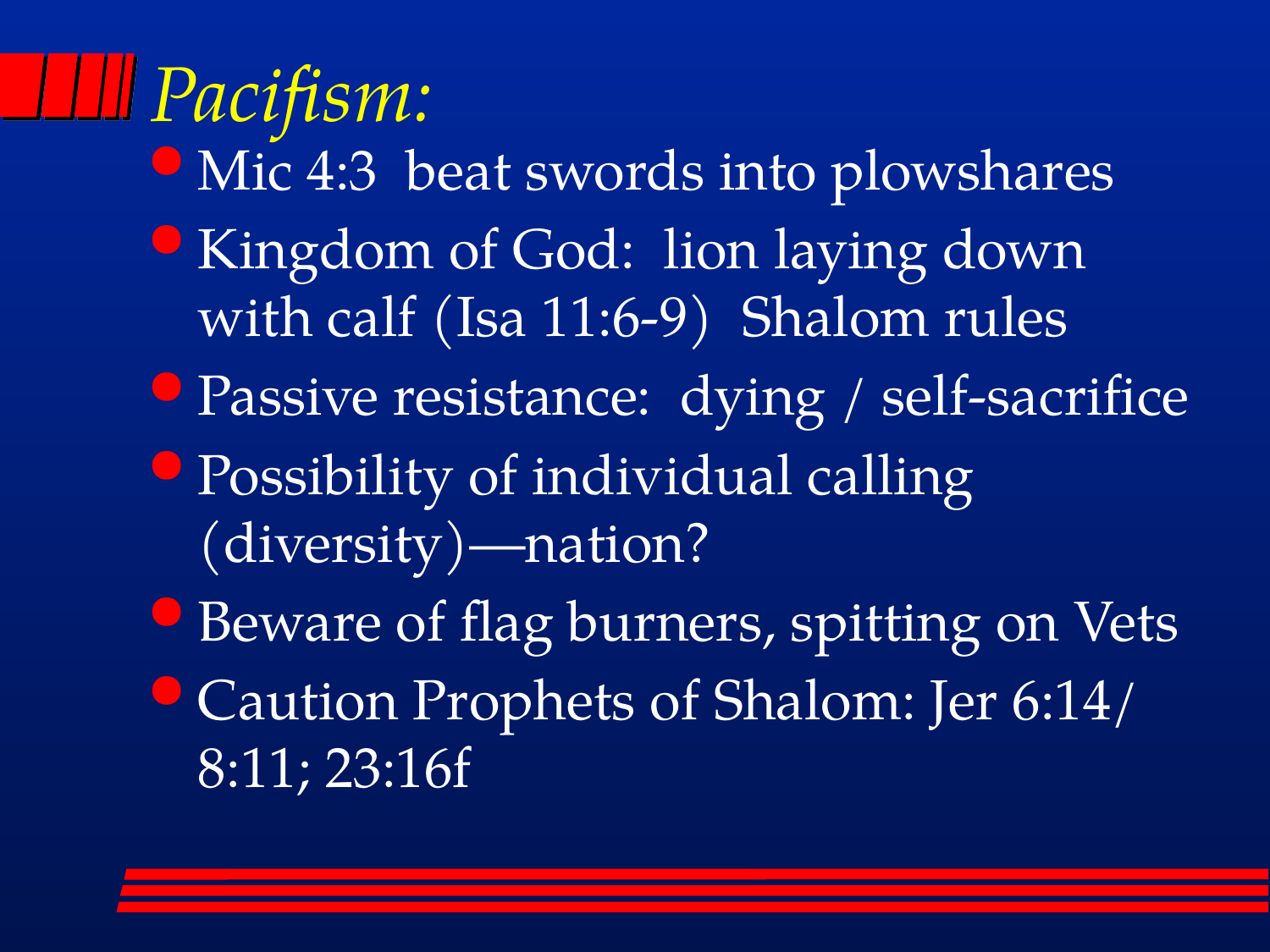

# Pacifism:
Mic 4:3  beat swords into plowshares
Kingdom of God:  lion laying down with calf (Isa 11:6-9)  Shalom rules
Passive resistance:  dying / self-sacrifice
Possibility of individual calling (diversity)—nation?
Beware of flag burners, spitting on Vets
Caution Prophets of Shalom: Jer 6:14/ 8:11; 23:16f